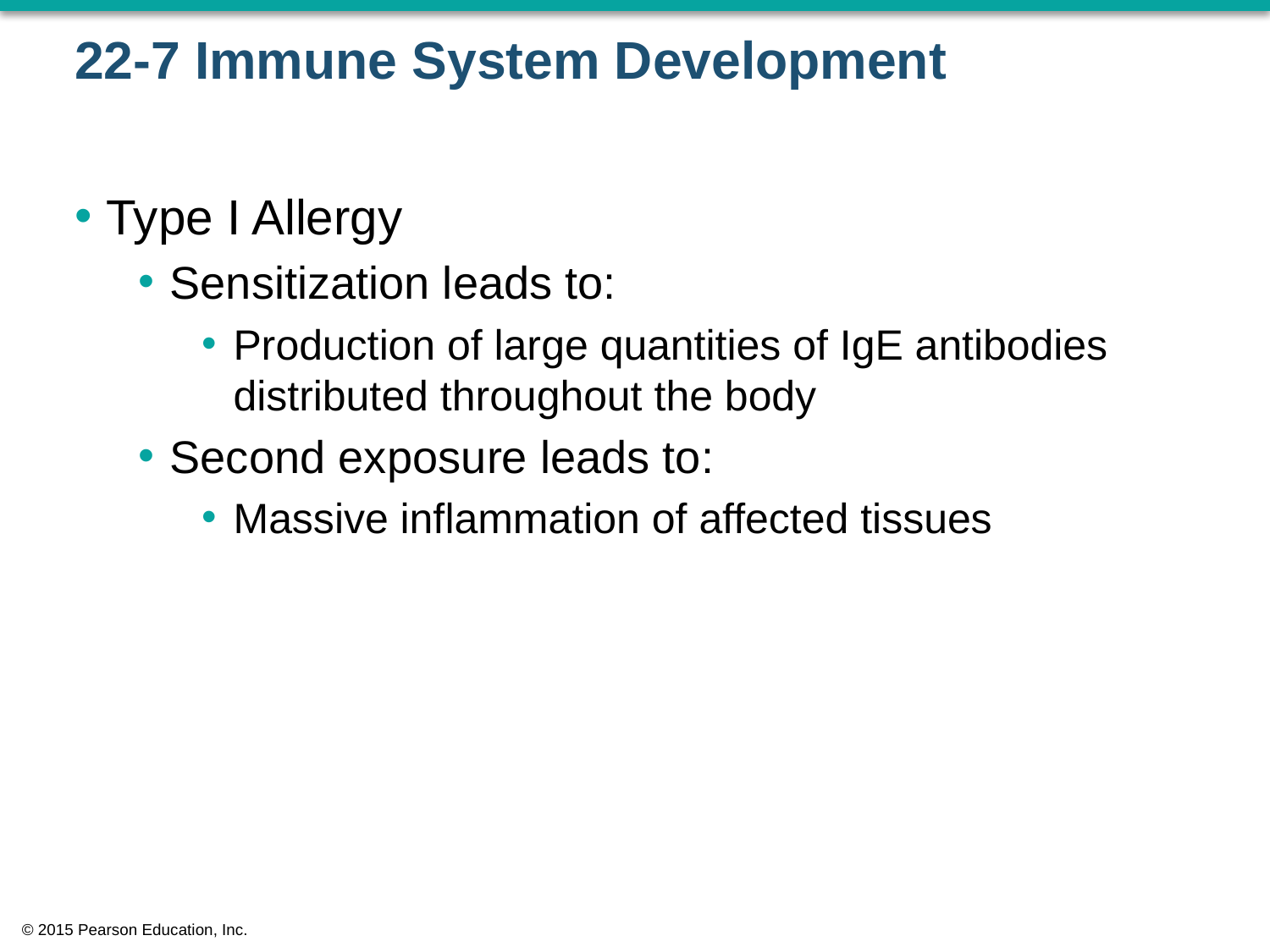

# 22-7 Immune System Development
Type I Allergy
Sensitization leads to:
Production of large quantities of IgE antibodies distributed throughout the body
Second exposure leads to:
Massive inflammation of affected tissues